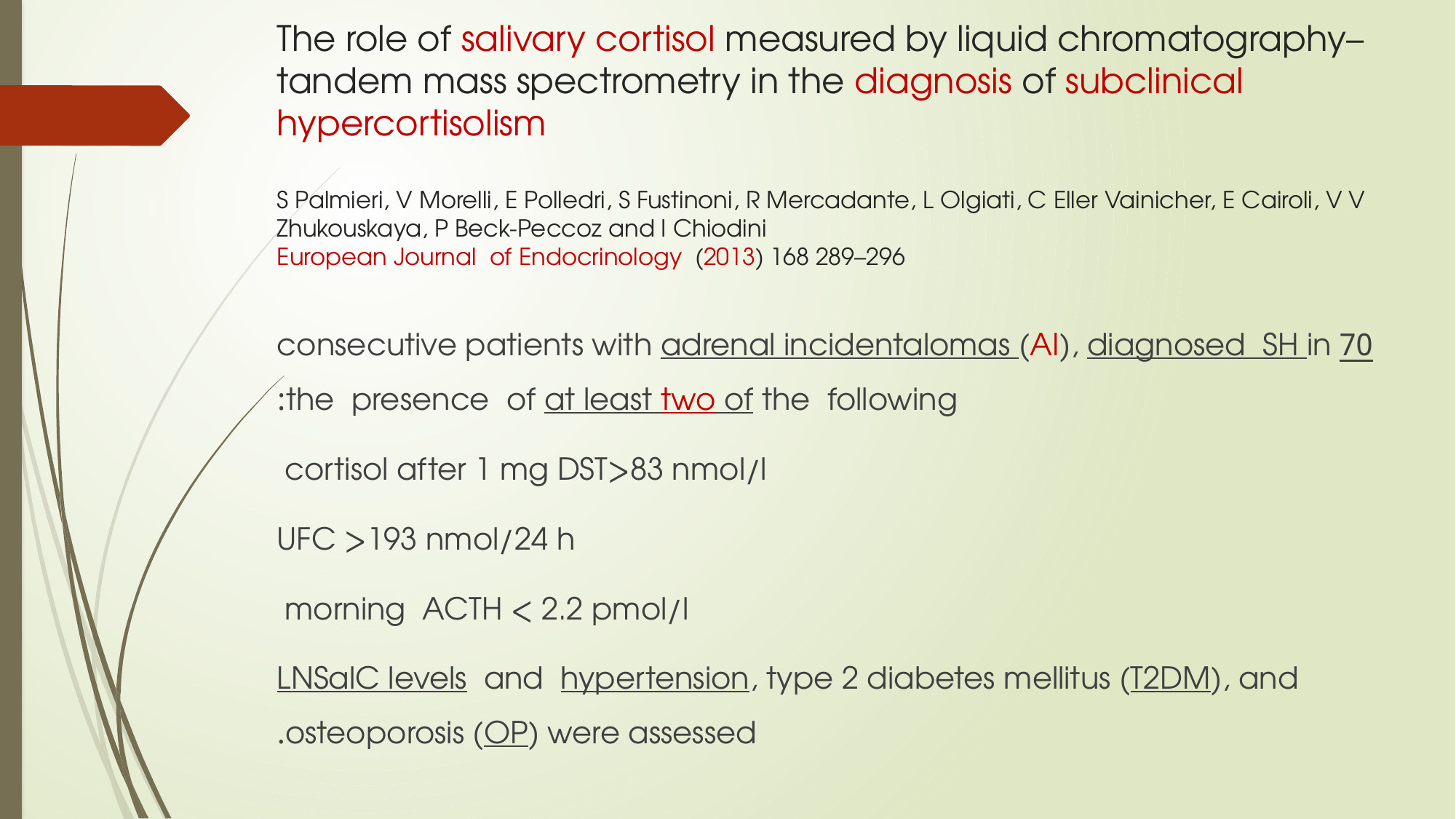

# The role of salivary cortisol measured by liquid chromatography–tandem mass spectrometry in the diagnosis of subclinical hypercortisolism S Palmieri, V Morelli, E Polledri, S Fustinoni, R Mercadante, L Olgiati, C Eller Vainicher, E Cairoli, V V Zhukouskaya, P Beck-Peccoz and I Chiodini European Journal  of Endocrinology  (2013) 168 289–296
70 consecutive patients with adrenal incidentalomas (AI), diagnosed  SH in the  presence  of at least two of the  following:
 cortisol after 1 mg DST>83 nmol/l
 UFC >193 nmol/24 h
 morning  ACTH < 2.2 pmol/l
LNSalC levels  and  hypertension, type 2 diabetes mellitus (T2DM), and osteoporosis (OP) were assessed.